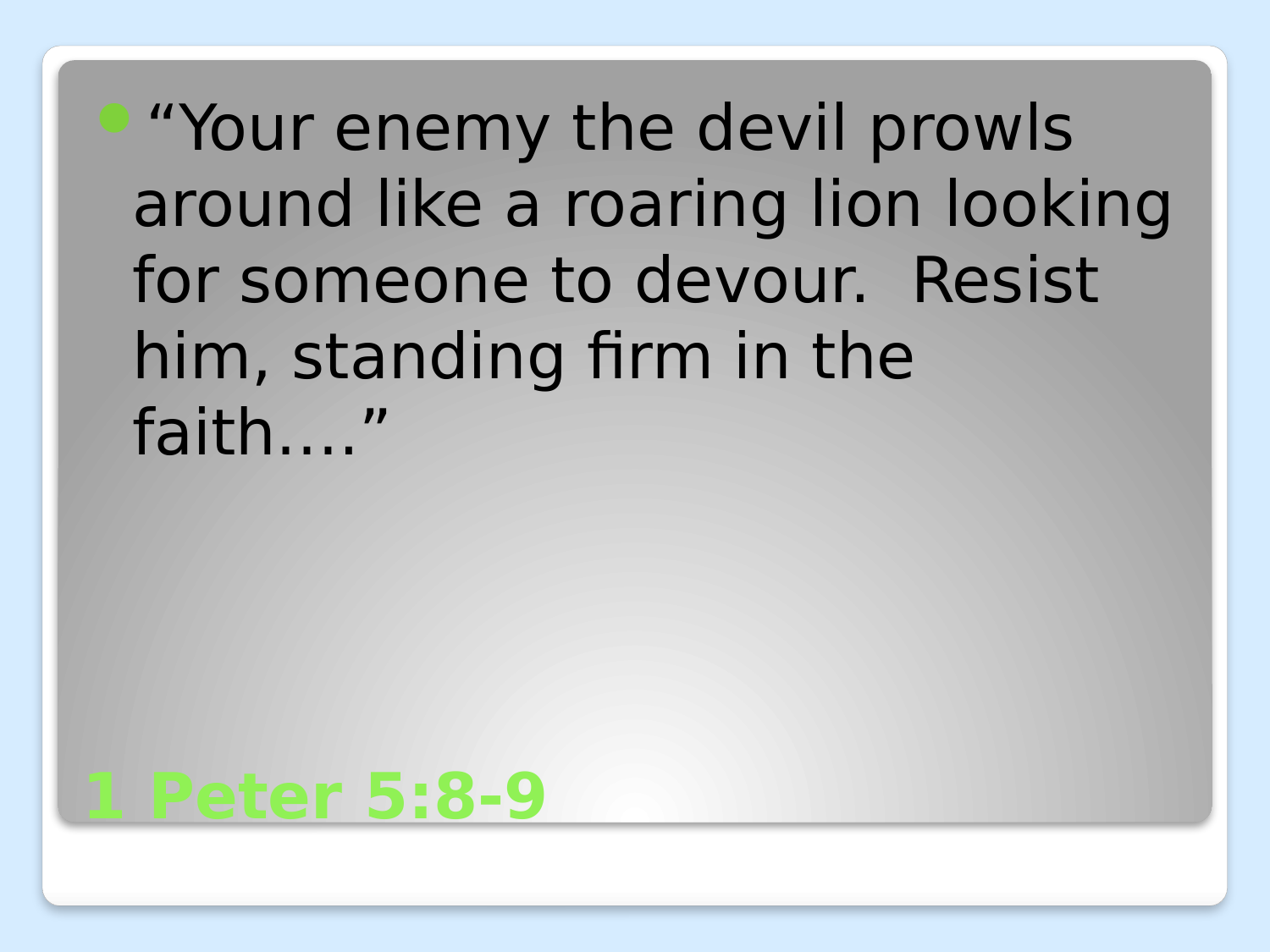

“Your enemy the devil prowls around like a roaring lion looking for someone to devour.  Resist him, standing firm in the faith….”
# 1 Peter 5:8-9